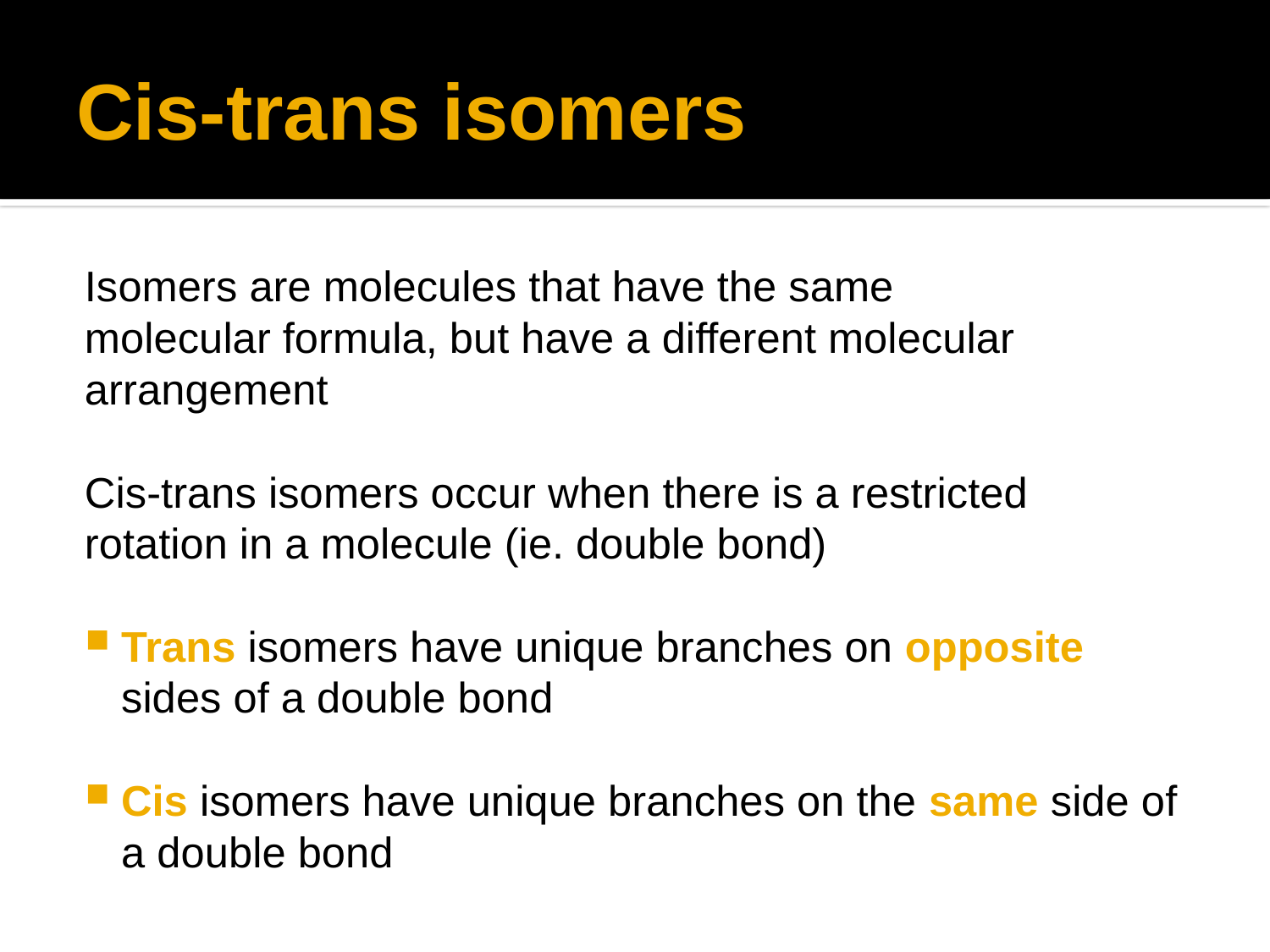

# Cis-trans isomers
Isomers are molecules that have the same
molecular formula, but have a different molecular
arrangement

Cis-trans isomers occur when there is a restricted
rotation in a molecule (ie. double bond)

Trans isomers have unique branches on opposite sides of a double bond

Cis isomers have unique branches on the same side of a double bond